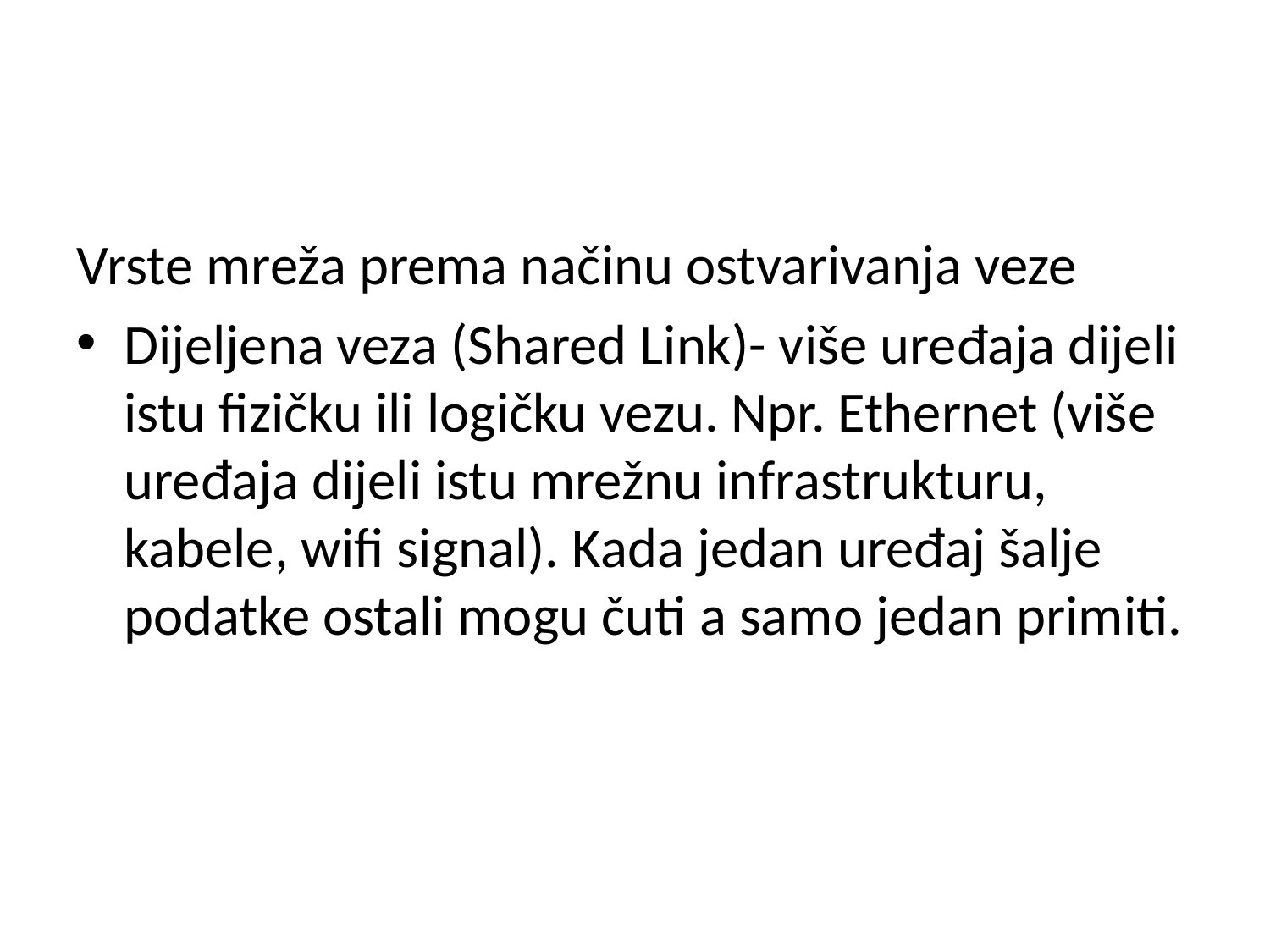

#
Vrste mreža prema načinu ostvarivanja veze
Dijeljena veza (Shared Link)- više uređaja dijeli istu fizičku ili logičku vezu. Npr. Ethernet (više uređaja dijeli istu mrežnu infrastrukturu, kabele, wifi signal). Kada jedan uređaj šalje podatke ostali mogu čuti a samo jedan primiti.